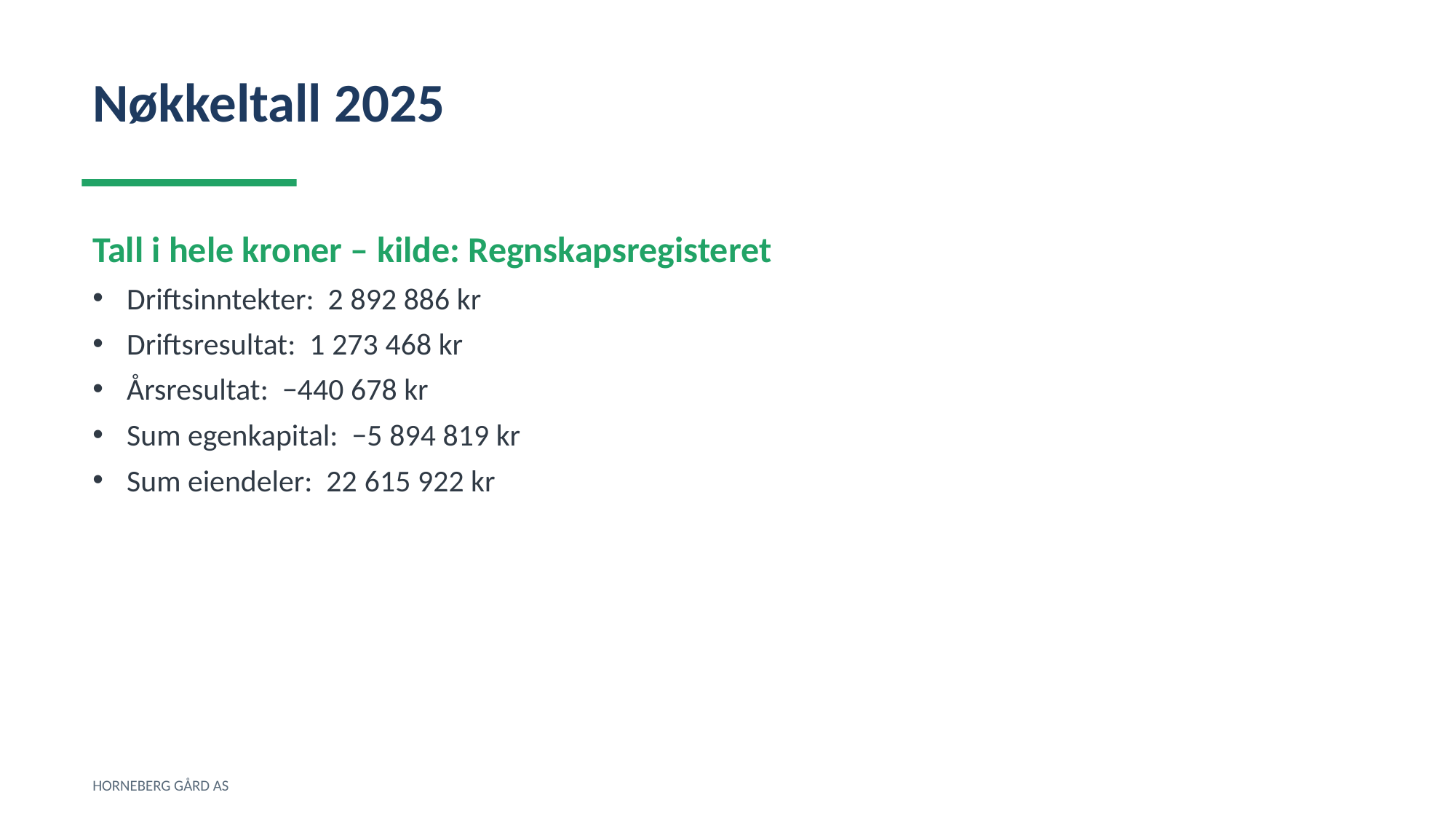

Nøkkeltall 2025

Tall i hele kroner – kilde: Regnskapsregisteret
Driftsinntekter:  2 892 886 kr
Driftsresultat:  1 273 468 kr
Årsresultat:  −440 678 kr
Sum egenkapital:  −5 894 819 kr
Sum eiendeler:  22 615 922 kr
HORNEBERG GÅRD AS